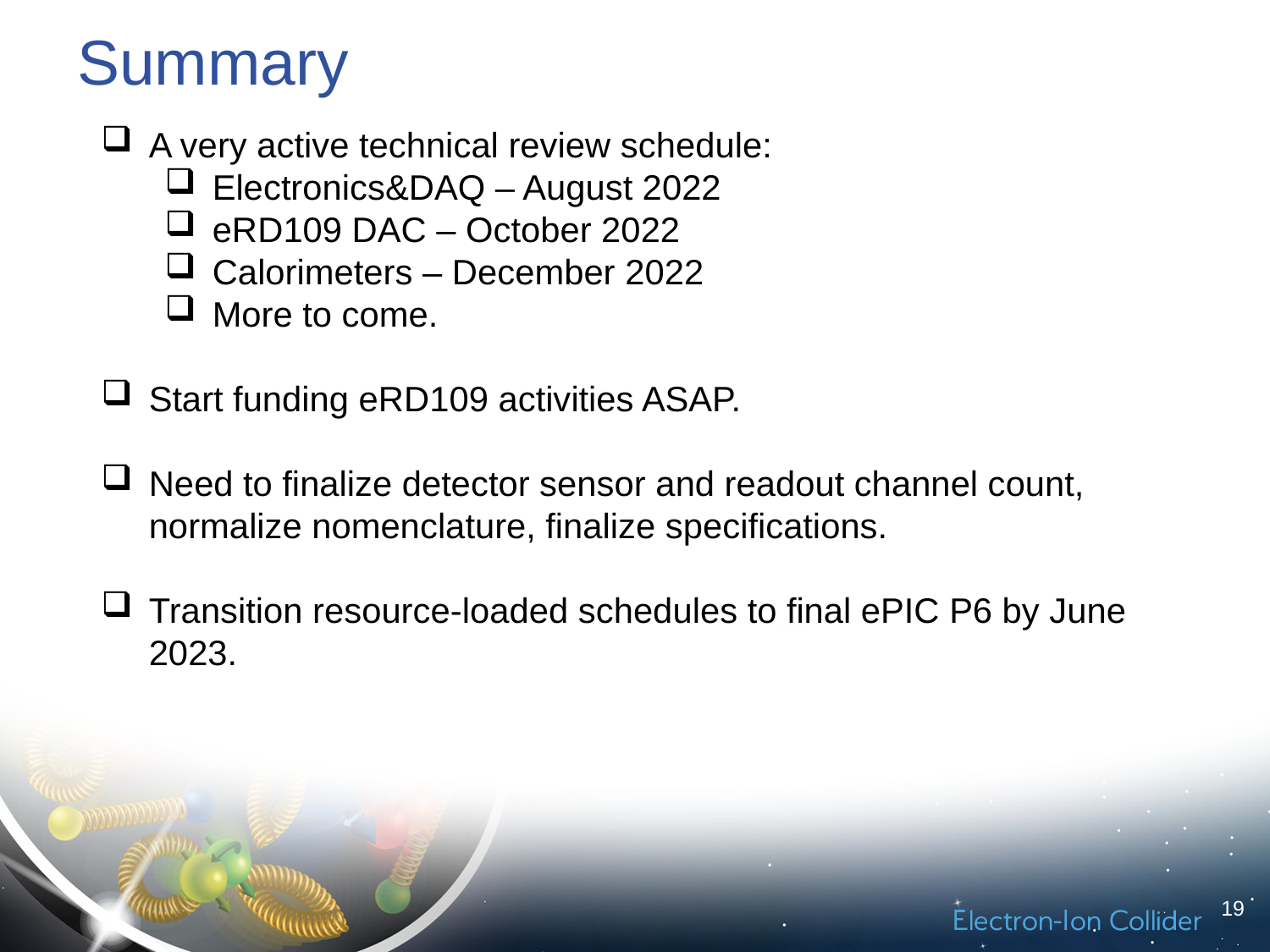

# Summary
A very active technical review schedule:
Electronics&DAQ – August 2022
eRD109 DAC – October 2022
Calorimeters – December 2022
More to come.

Start funding eRD109 activities ASAP.

Need to finalize detector sensor and readout channel count, normalize nomenclature, finalize specifications.

Transition resource-loaded schedules to final ePIC P6 by June 2023.

19